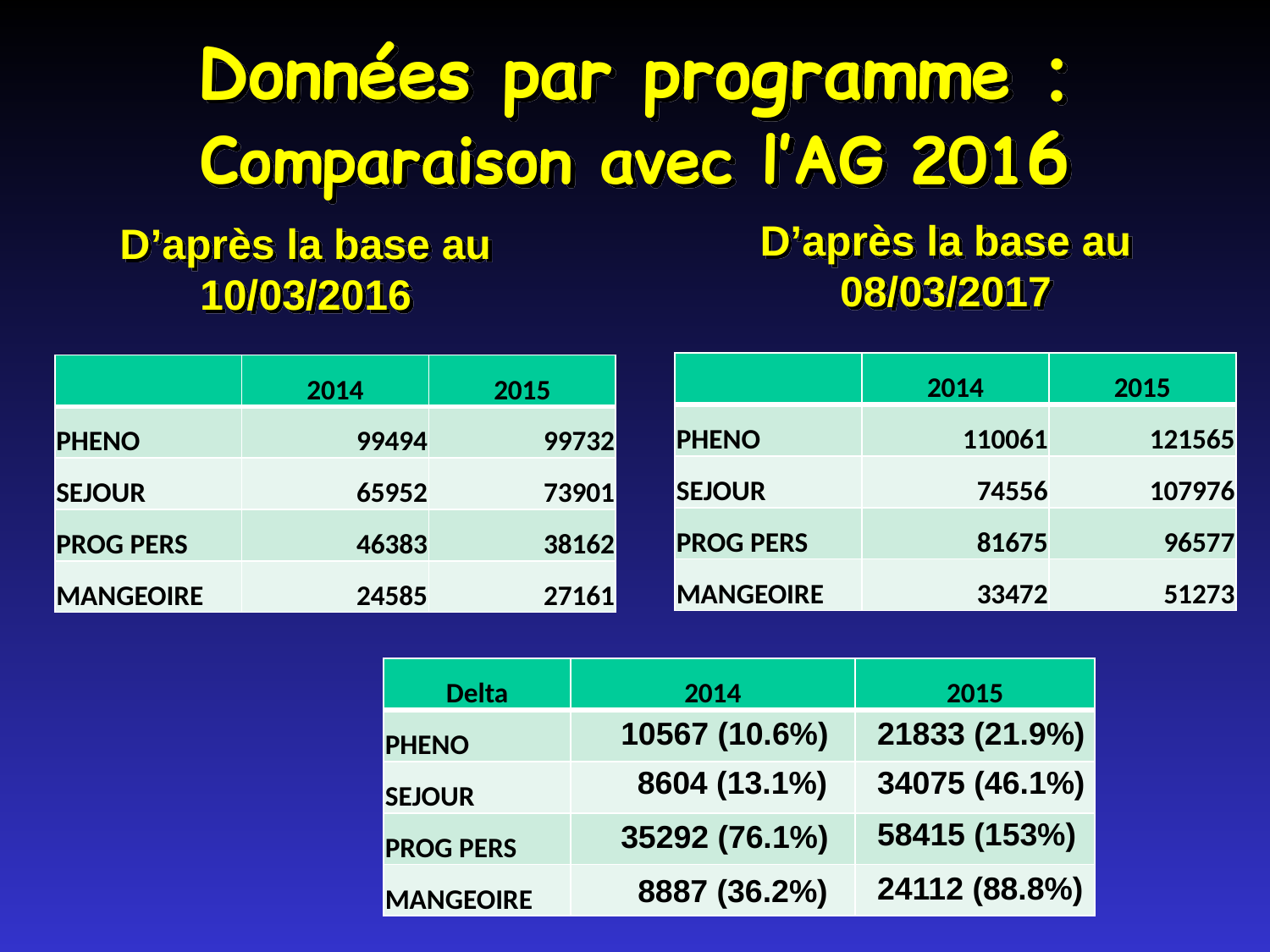

# Données par programme : Comparaison avec l’AG 2016
D’après la base au 08/03/2017
D’après la base au 10/03/2016
|  | 2014 | 2015 |
| --- | --- | --- |
| PHENO | 110061 | 121565 |
| SEJOUR | 74556 | 107976 |
| PROG PERS | 81675 | 96577 |
| MANGEOIRE | 33472 | 51273 |
|  | 2014 | 2015 |
| --- | --- | --- |
| PHENO | 99494 | 99732 |
| SEJOUR | 65952 | 73901 |
| PROG PERS | 46383 | 38162 |
| MANGEOIRE | 24585 | 27161 |
| Delta | 2014 | 2015 |
| --- | --- | --- |
| PHENO |  |  |
| SEJOUR |  |  |
| PROG PERS |  |  |
| MANGEOIRE |  |  |
10567 (10.6%)
21833 (21.9%)
8604 (13.1%)
34075 (46.1%)
58415 (153%)
35292 (76.1%)
24112 (88.8%)
8887 (36.2%)